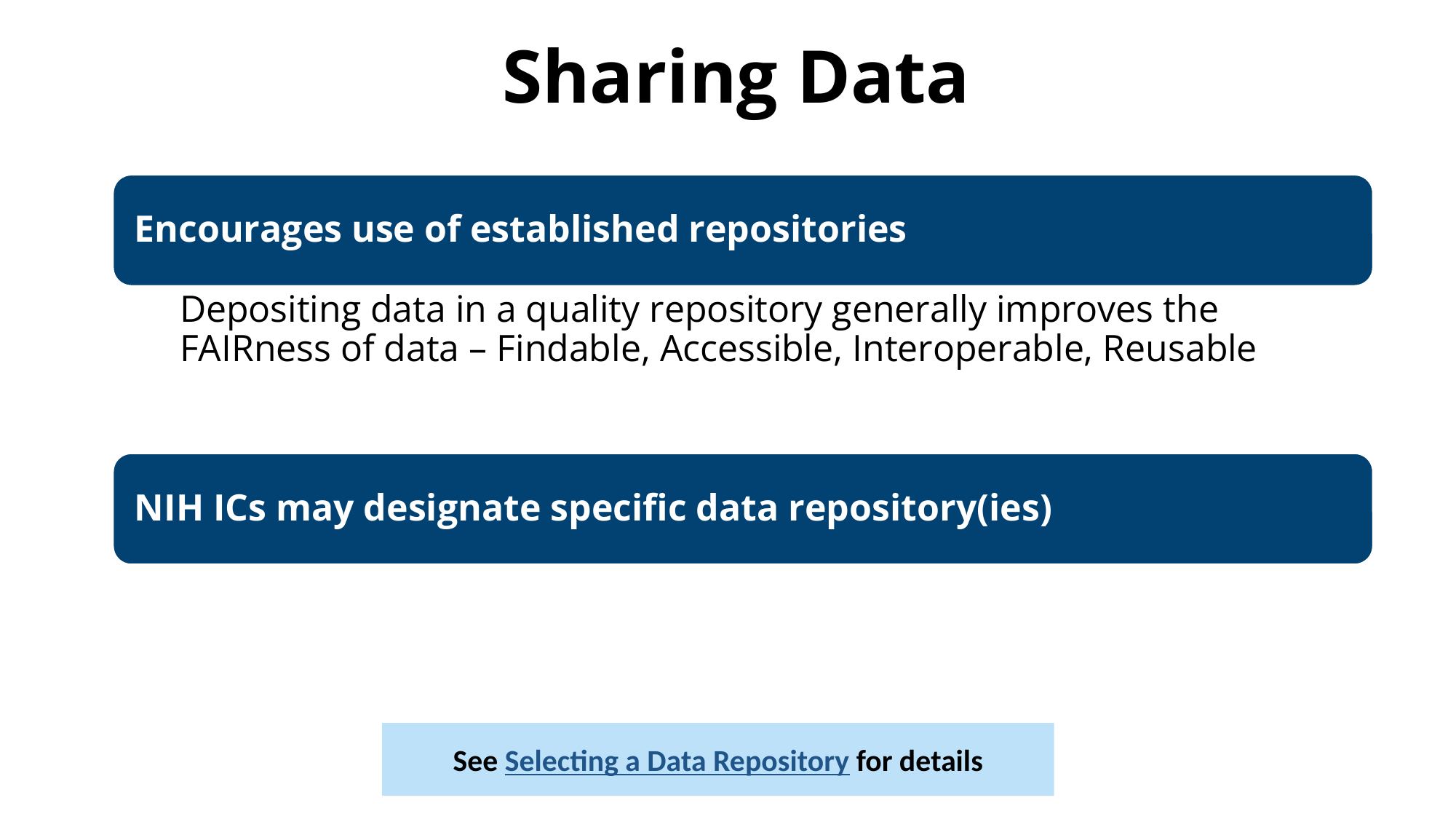

# Sharing Data
Encourages use of established repositories
	Depositing data in a quality repository generally improves the FAIRness of data – Findable, Accessible, Interoperable, Reusable
NIH ICs may designate specific data repository(ies)
See Selecting a Data Repository for details